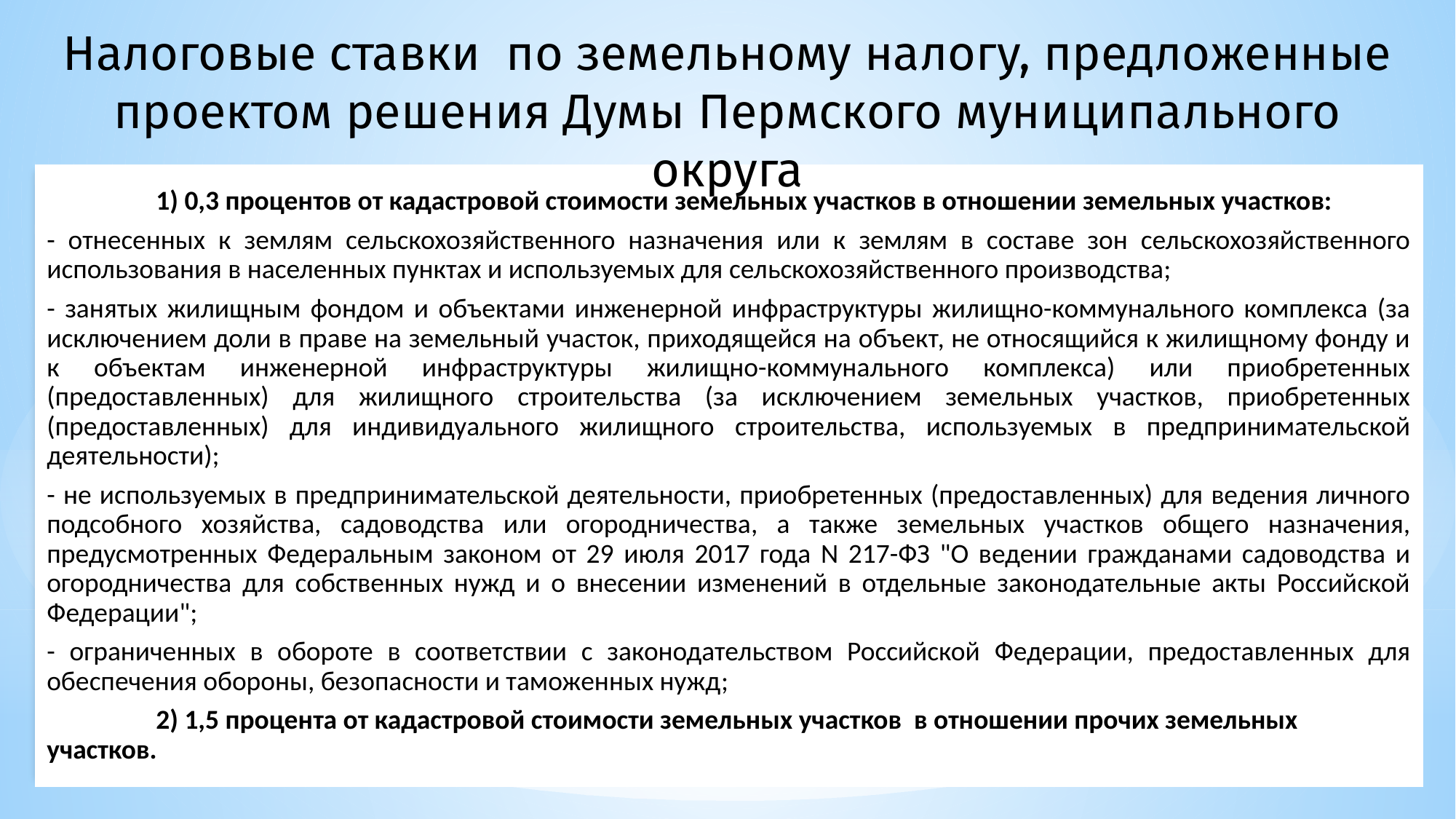

Налоговые ставки  по земельному налогу, предложенные проектом решения Думы Пермского муниципального округа
	1) 0,3 процентов от кадастровой стоимости земельных участков в отношении земельных участков:
- отнесенных к землям сельскохозяйственного назначения или к землям в составе зон сельскохозяйственного использования в населенных пунктах и используемых для сельскохозяйственного производства;
- занятых жилищным фондом и объектами инженерной инфраструктуры жилищно-коммунального комплекса (за исключением доли в праве на земельный участок, приходящейся на объект, не относящийся к жилищному фонду и к объектам инженерной инфраструктуры жилищно-коммунального комплекса) или приобретенных (предоставленных) для жилищного строительства (за исключением земельных участков, приобретенных (предоставленных) для индивидуального жилищного строительства, используемых в предпринимательской деятельности);
- не используемых в предпринимательской деятельности, приобретенных (предоставленных) для ведения личного подсобного хозяйства, садоводства или огородничества, а также земельных участков общего назначения, предусмотренных Федеральным законом от 29 июля 2017 года N 217-ФЗ "О ведении гражданами садоводства и огородничества для собственных нужд и о внесении изменений в отдельные законодательные акты Российской Федерации";
- ограниченных в обороте в соответствии с законодательством Российской Федерации, предоставленных для обеспечения обороны, безопасности и таможенных нужд;
	2) 1,5 процента от кадастровой стоимости земельных участков  в отношении прочих земельных участков.